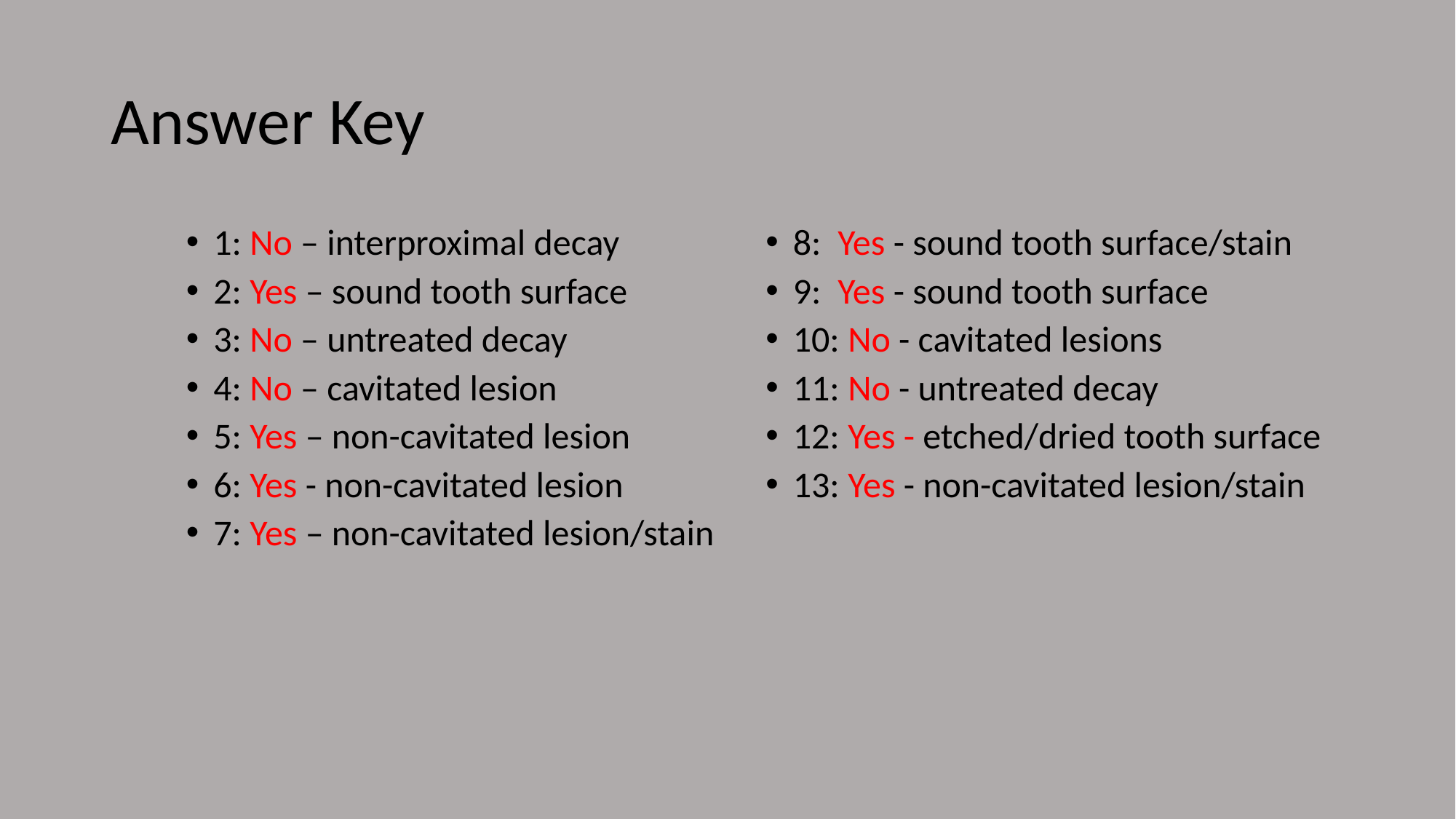

# Answer Key
8:  Yes - sound tooth surface/stain
9:  Yes - sound tooth surface
10: No - cavitated lesions
11: No - untreated decay
12: Yes - etched/dried tooth surface
13: Yes - non-cavitated lesion/stain

1: No – interproximal decay
2: Yes – sound tooth surface
3: No – untreated decay
4: No – cavitated lesion
5: Yes – non-cavitated lesion
6: Yes - non-cavitated lesion
7: Yes – non-cavitated lesion/stain